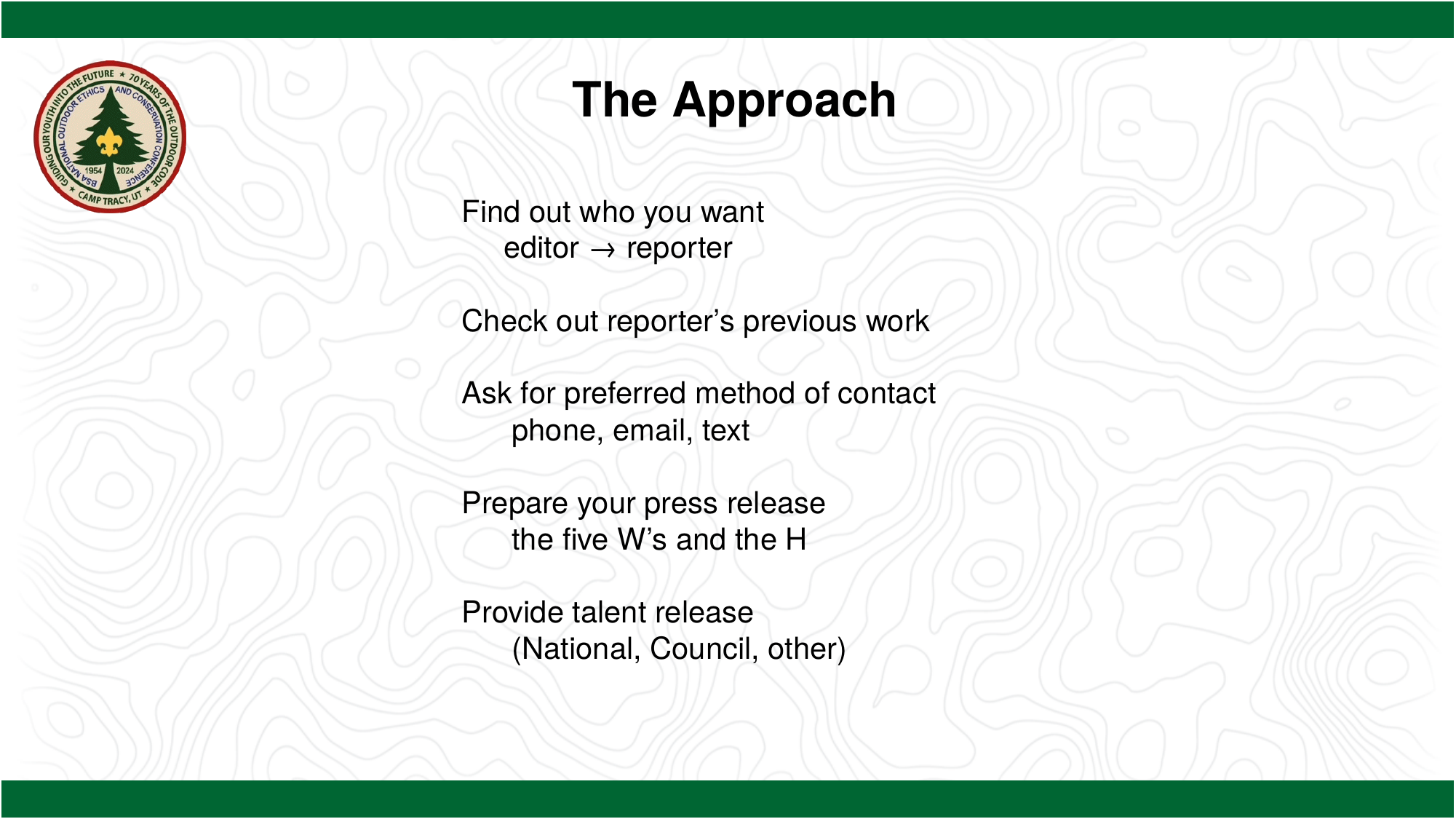

The Approach
Find out who you want
     editor → reporter

Check out reporter’s previous work

Ask for preferred method of contact
      phone, email, text

Prepare your press release
      the five W’s and the H

Provide talent release
      (National, Council, other)